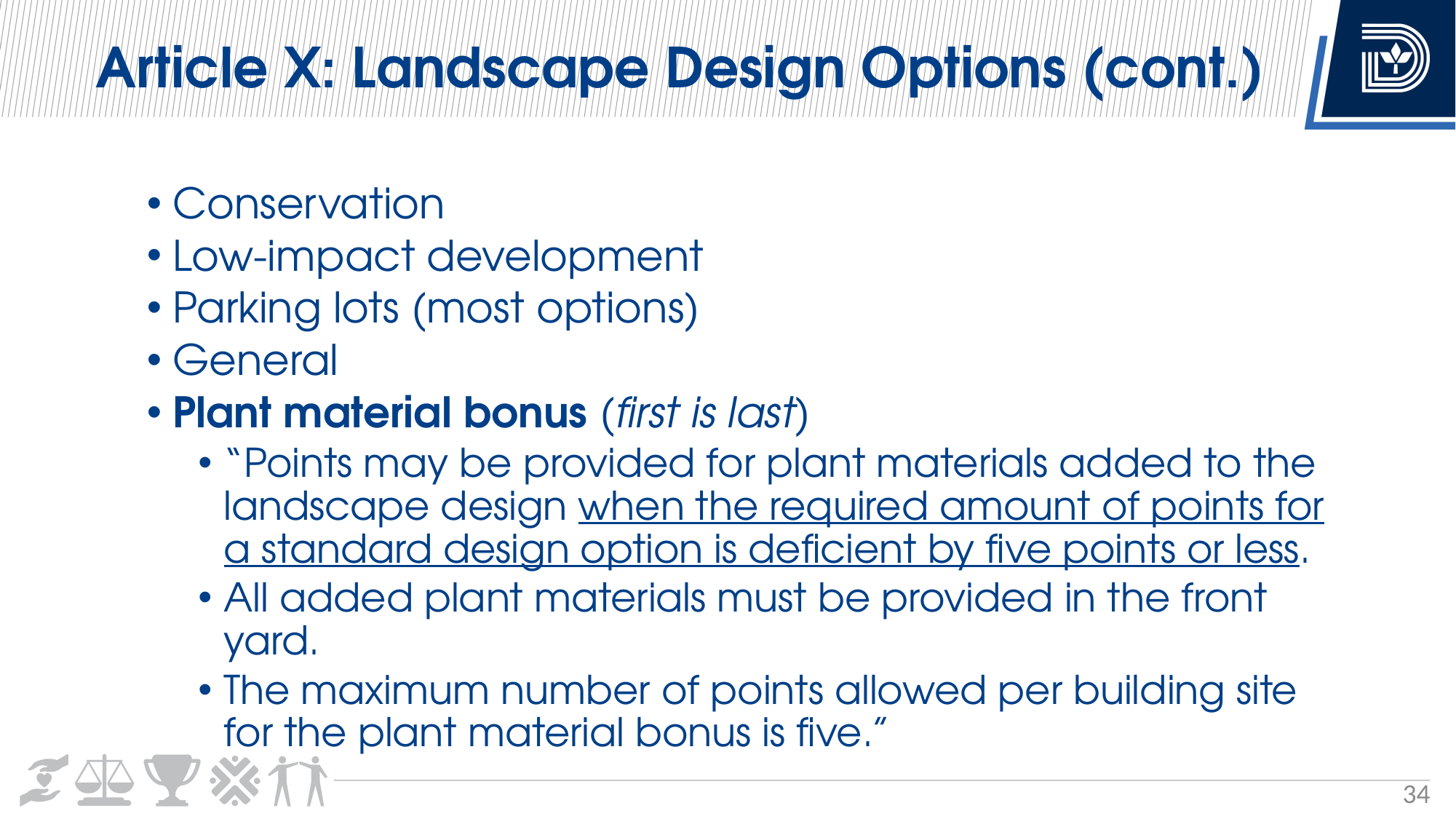

Article X: Landscape Design Options (cont.)
Conservation
Low-impact development
Parking lots (most options)
General
Plant material bonus (first is last)
“Points may be provided for plant materials added to the landscape design when the required amount of points for a standard design option is deficient by five points or less.
All added plant materials must be provided in the front yard.
The maximum number of points allowed per building site for the plant material bonus is five.”
34